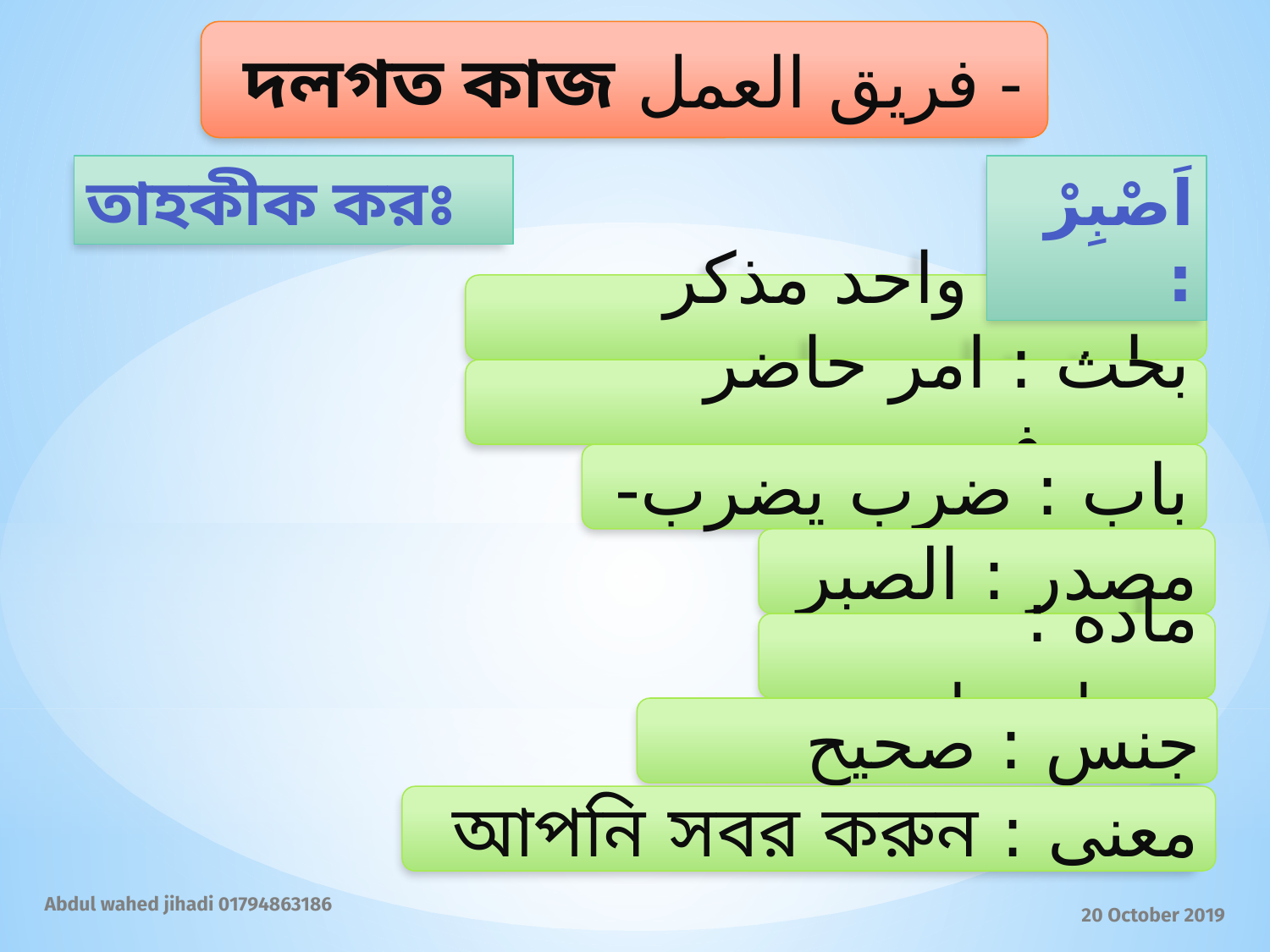

দলগত কাজ فريق العمل -
তাহকীক করঃ
اَصْبِرْ :
صيغة : واحد مذكر حاضر
بحث : امر حاضر معروف
باب : ضرب يضرب-
مصدر : الصبر
ماده : ص+ب+ر
جنس : صحيح
معنى : আপনি সবর করুন
Abdul wahed jihadi 01794863186
20 October 2019